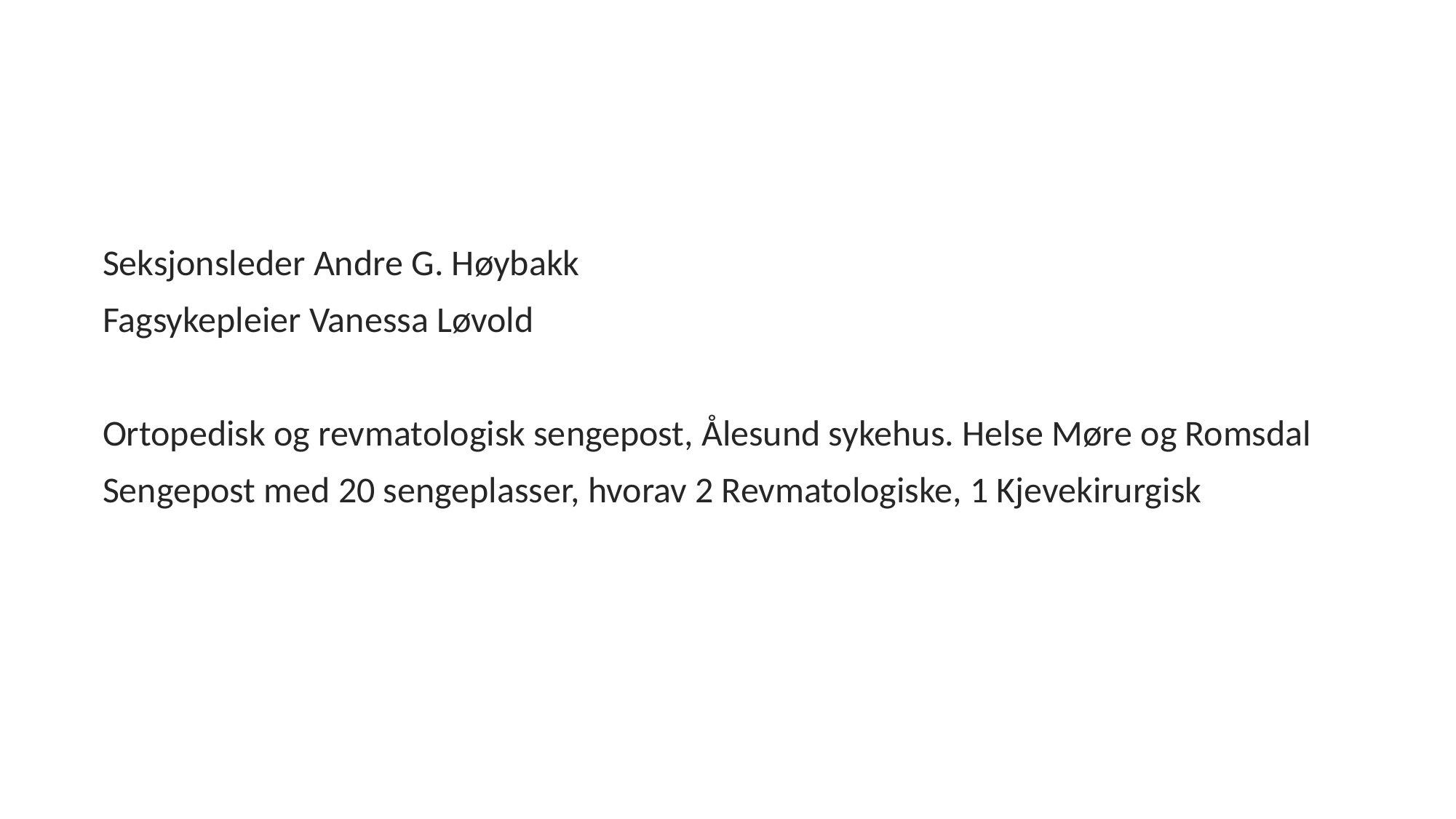

#
Seksjonsleder Andre G. Høybakk
Fagsykepleier Vanessa Løvold

Ortopedisk og revmatologisk sengepost, Ålesund sykehus. Helse Møre og Romsdal
Sengepost med 20 sengeplasser, hvorav 2 Revmatologiske, 1 Kjevekirurgisk